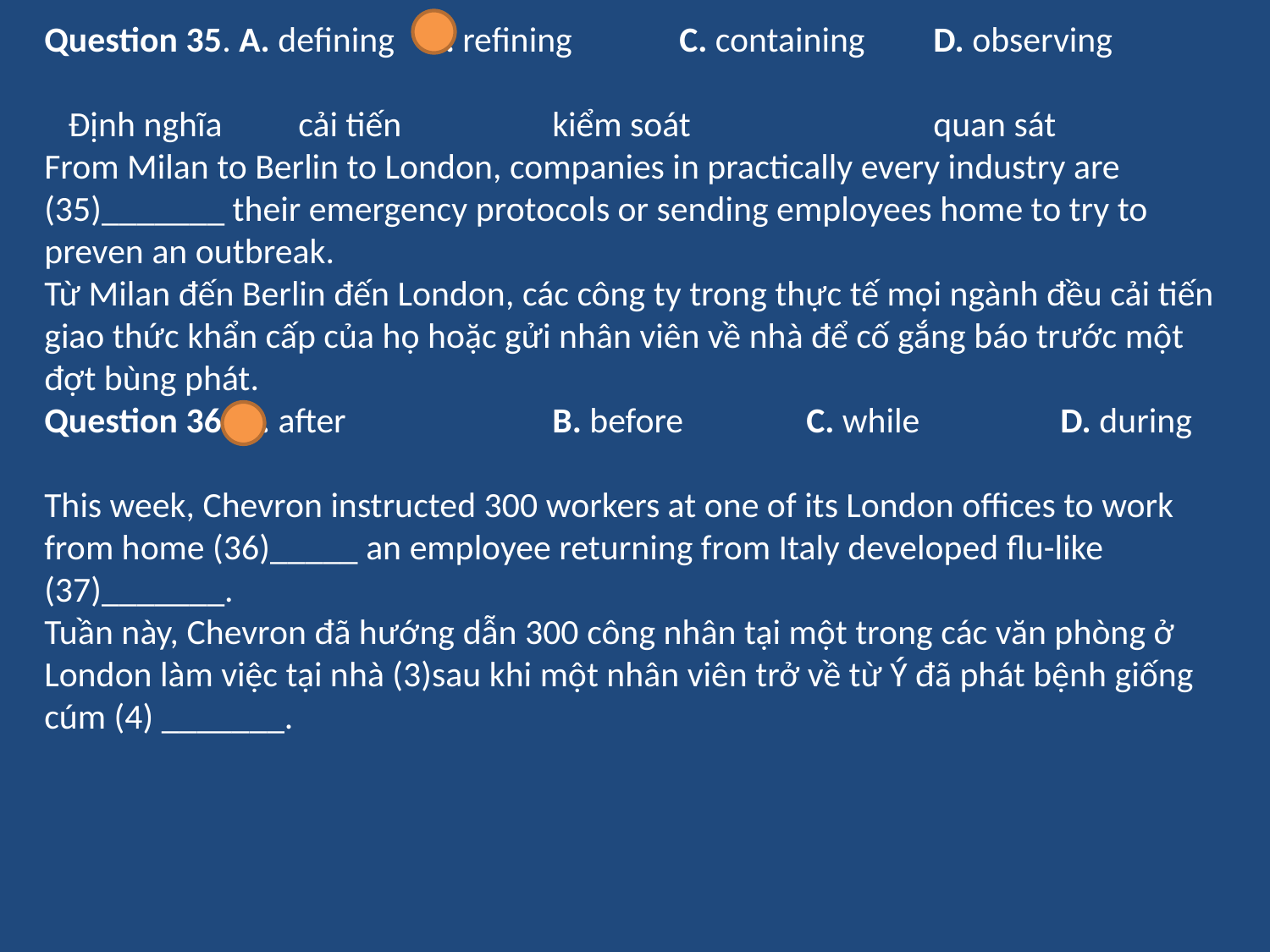

Question 35. A. defining	B. refining	C. containing	D. observing

   Định nghĩa	cải tiến 		kiểm soát		quan sát
From Milan to Berlin to London, companies in practically every industry are (35)_______ their emergency protocols or sending employees home to try to preven an outbreak.
Từ Milan đến Berlin đến London, các công ty trong thực tế mọi ngành đều cải tiến giao thức khẩn cấp của họ hoặc gửi nhân viên về nhà để cố gắng báo trước một đợt bùng phát.
Question 36. A. after		B. before	C. while		D. during
This week, Chevron instructed 300 workers at one of its London offices to work from home (36)_____ an employee returning from Italy developed flu-like (37)_______.
Tuần này, Chevron đã hướng dẫn 300 công nhân tại một trong các văn phòng ở London làm việc tại nhà (3)sau khi một nhân viên trở về từ Ý đã phát bệnh giống cúm (4) _______.